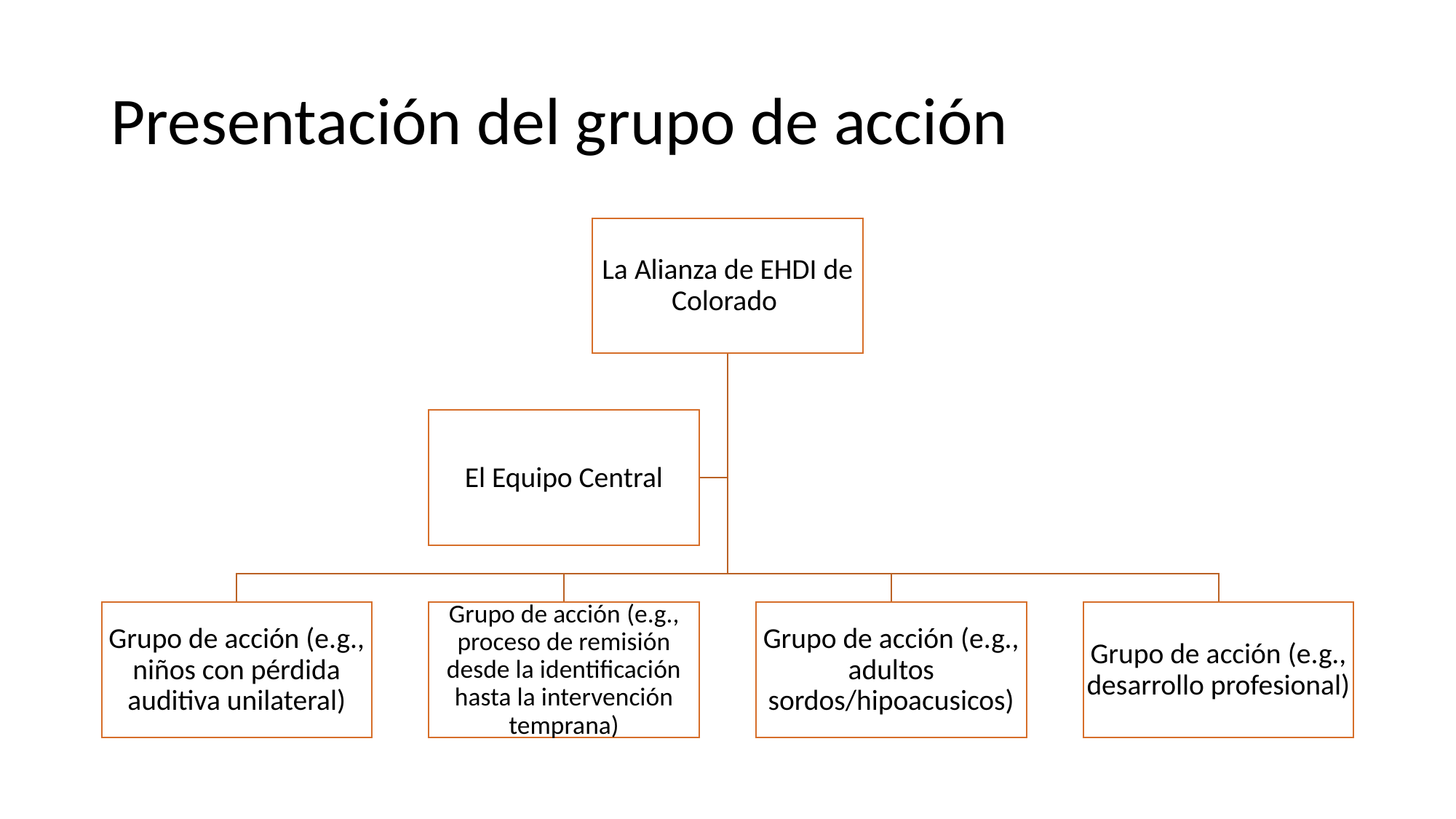

# Presentación del grupo de acción

La Alianza de EHDI de Colorado

El Equipo Central

Grupo de acción (e.g., niños con pérdida auditiva unilateral)

Grupo de acción (e.g., proceso de remisión desde la identificación hasta la intervención temprana)

Grupo de acción (e.g., adultos sordos/hipoacusicos)

Grupo de acción (e.g., desarrollo profesional)